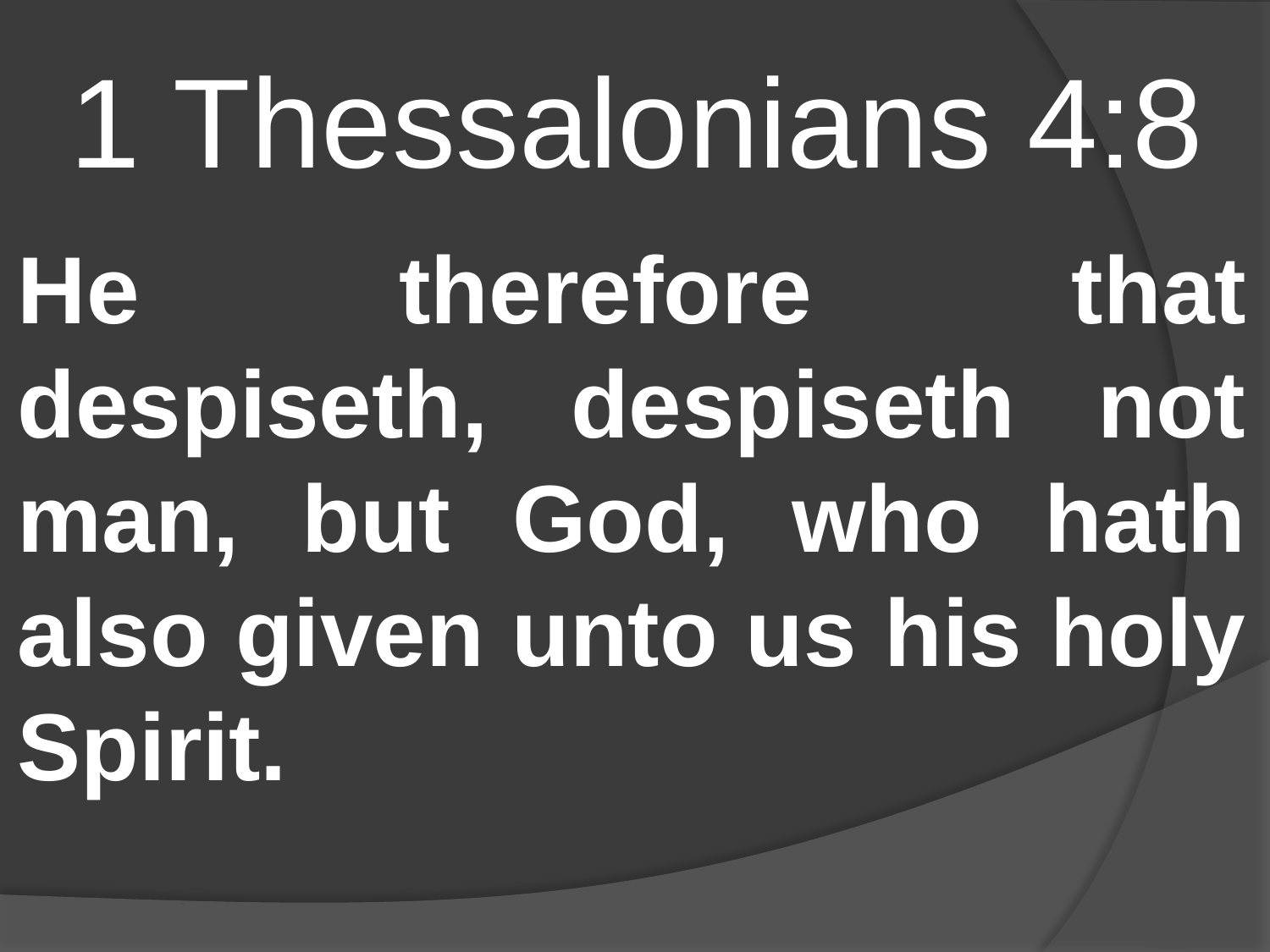

# 1 Thessalonians 4:8
He therefore that despiseth, despiseth not man, but God, who hath also given unto us his holy Spirit.